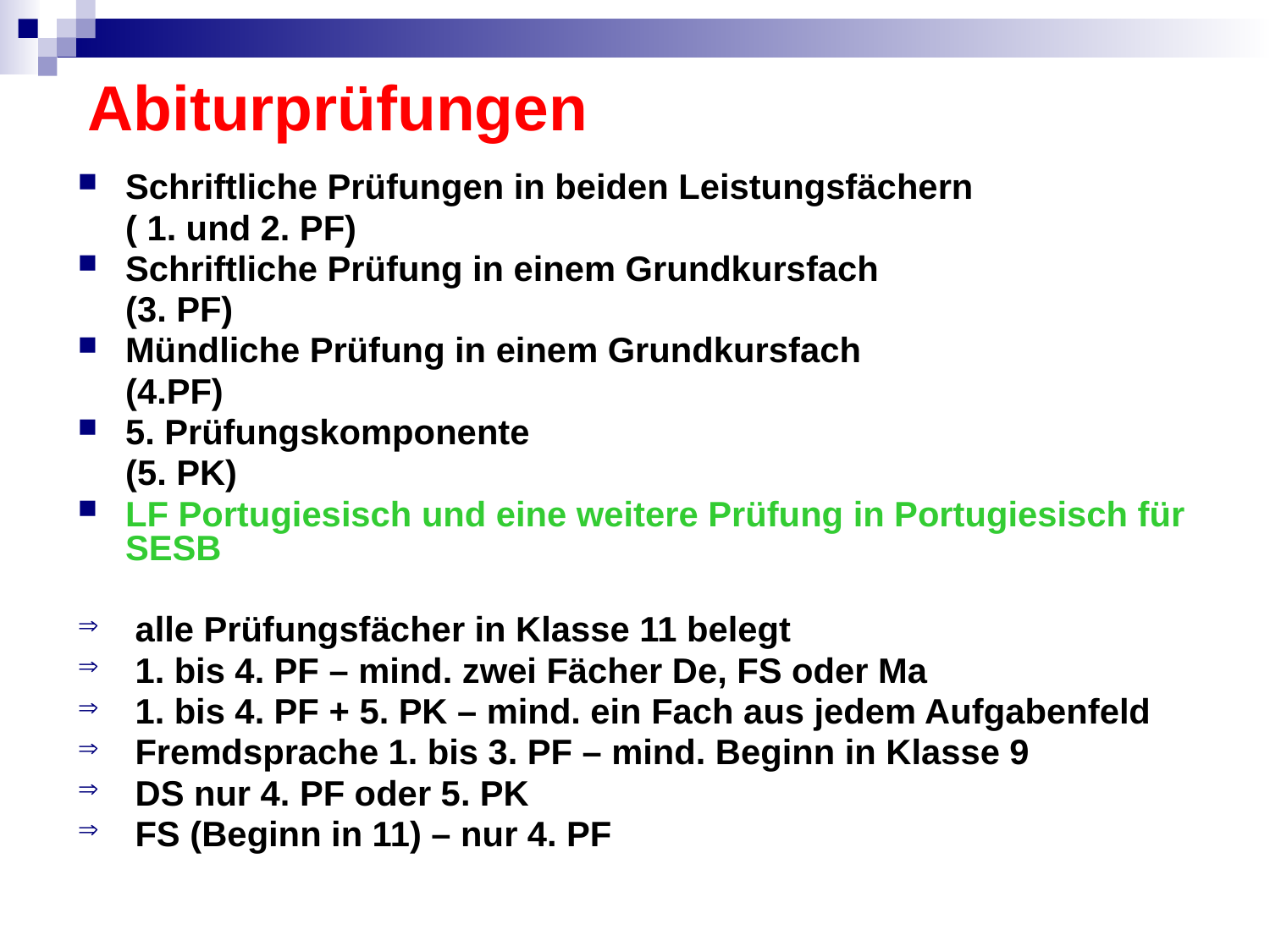

# Abiturprüfungen
Schriftliche Prüfungen in beiden Leistungsfächern
	( 1. und 2. PF)
Schriftliche Prüfung in einem Grundkursfach
	(3. PF)
Mündliche Prüfung in einem Grundkursfach
	(4.PF)
5. Prüfungskomponente
	(5. PK)
LF Portugiesisch und eine weitere Prüfung in Portugiesisch für SESB

 alle Prüfungsfächer in Klasse 11 belegt
 1. bis 4. PF – mind. zwei Fächer De, FS oder Ma
 1. bis 4. PF + 5. PK – mind. ein Fach aus jedem Aufgabenfeld
 Fremdsprache 1. bis 3. PF – mind. Beginn in Klasse 9
 DS nur 4. PF oder 5. PK
 FS (Beginn in 11) – nur 4. PF